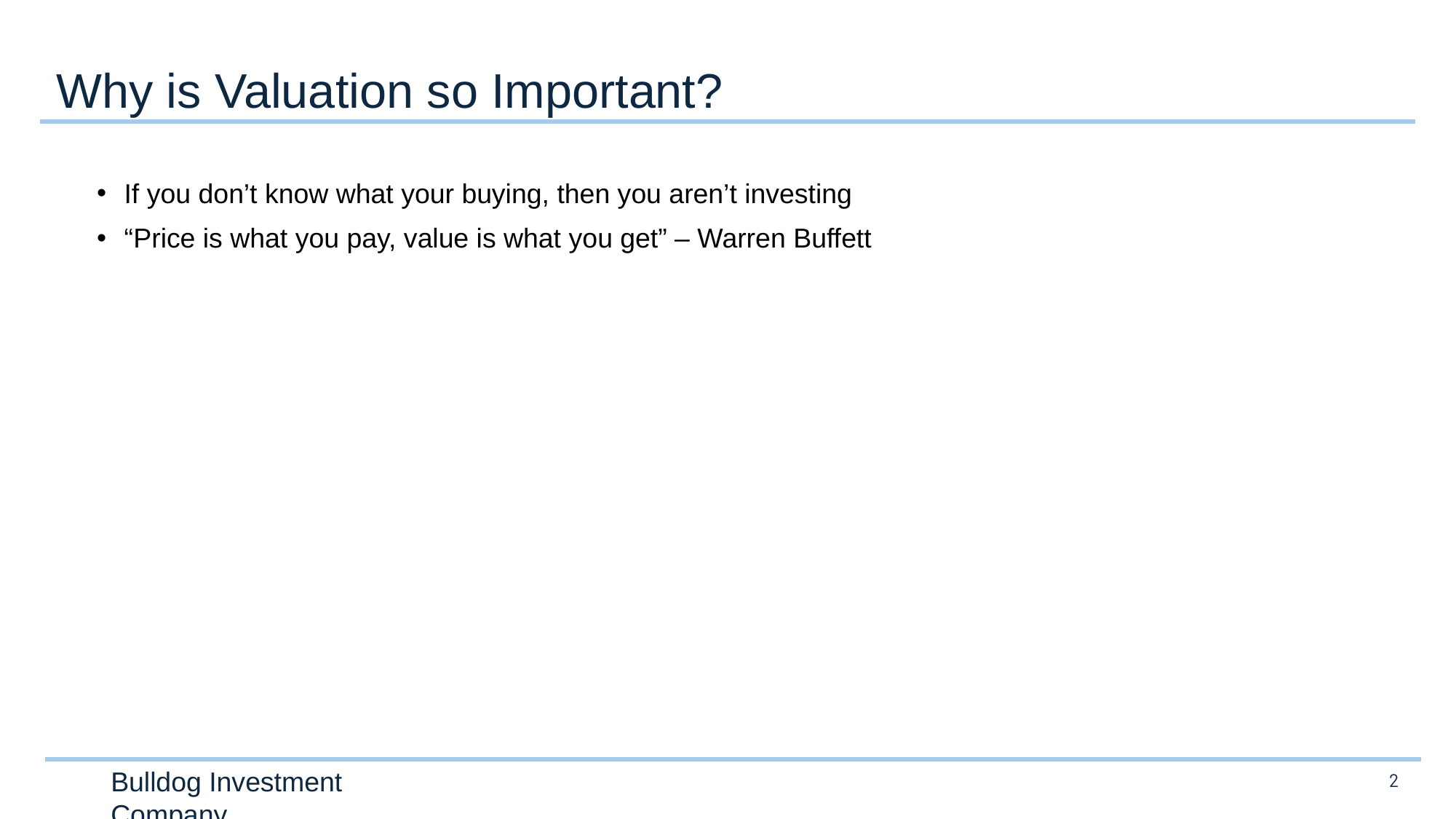

# Why is Valuation so Important?
If you don’t know what your buying, then you aren’t investing
“Price is what you pay, value is what you get” – Warren Buffett
2
Bulldog Investment Company